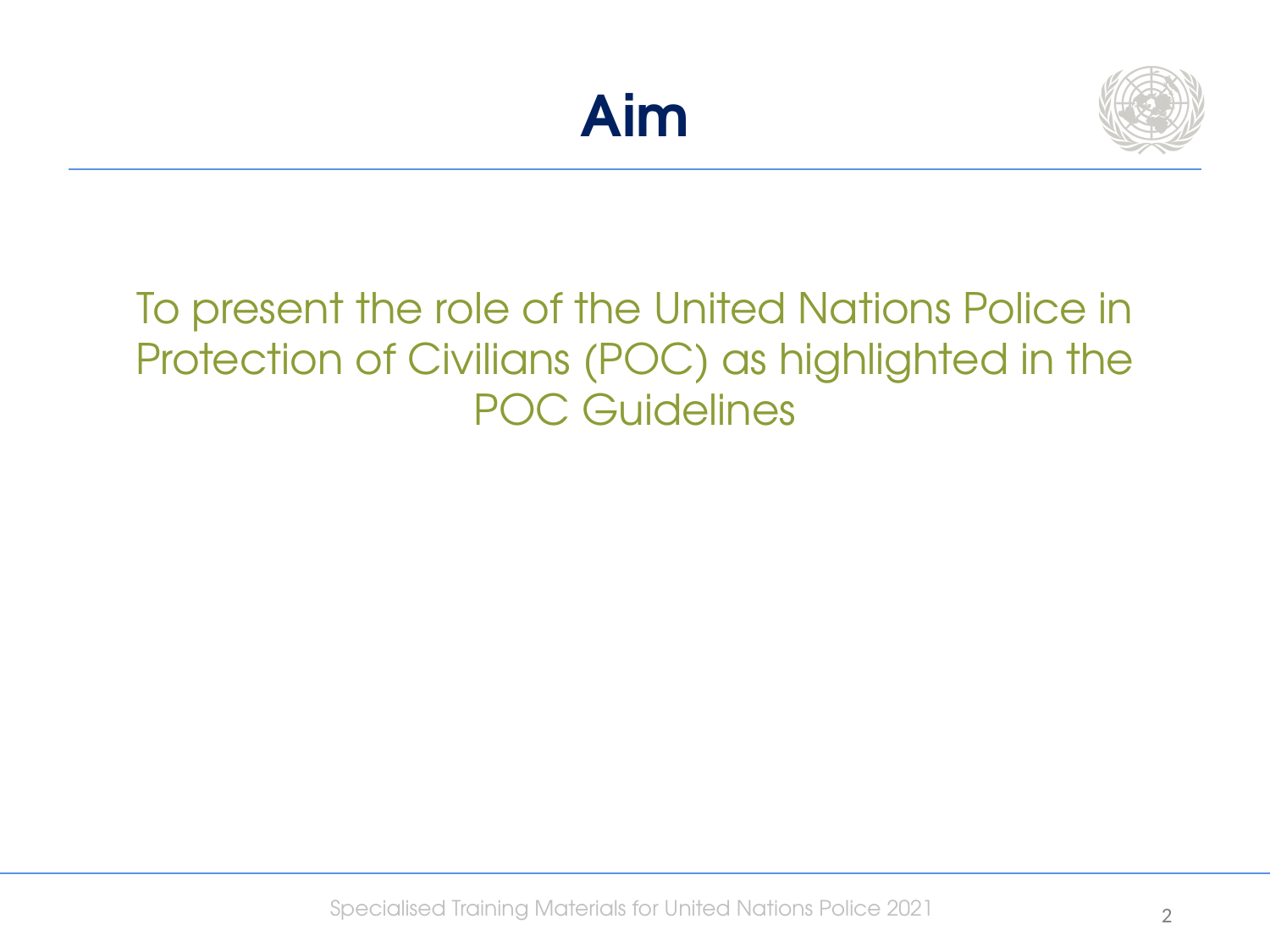

# Aim
To present the role of the United Nations Police in Protection of Civilians (POC) as highlighted in the POC Guidelines
2